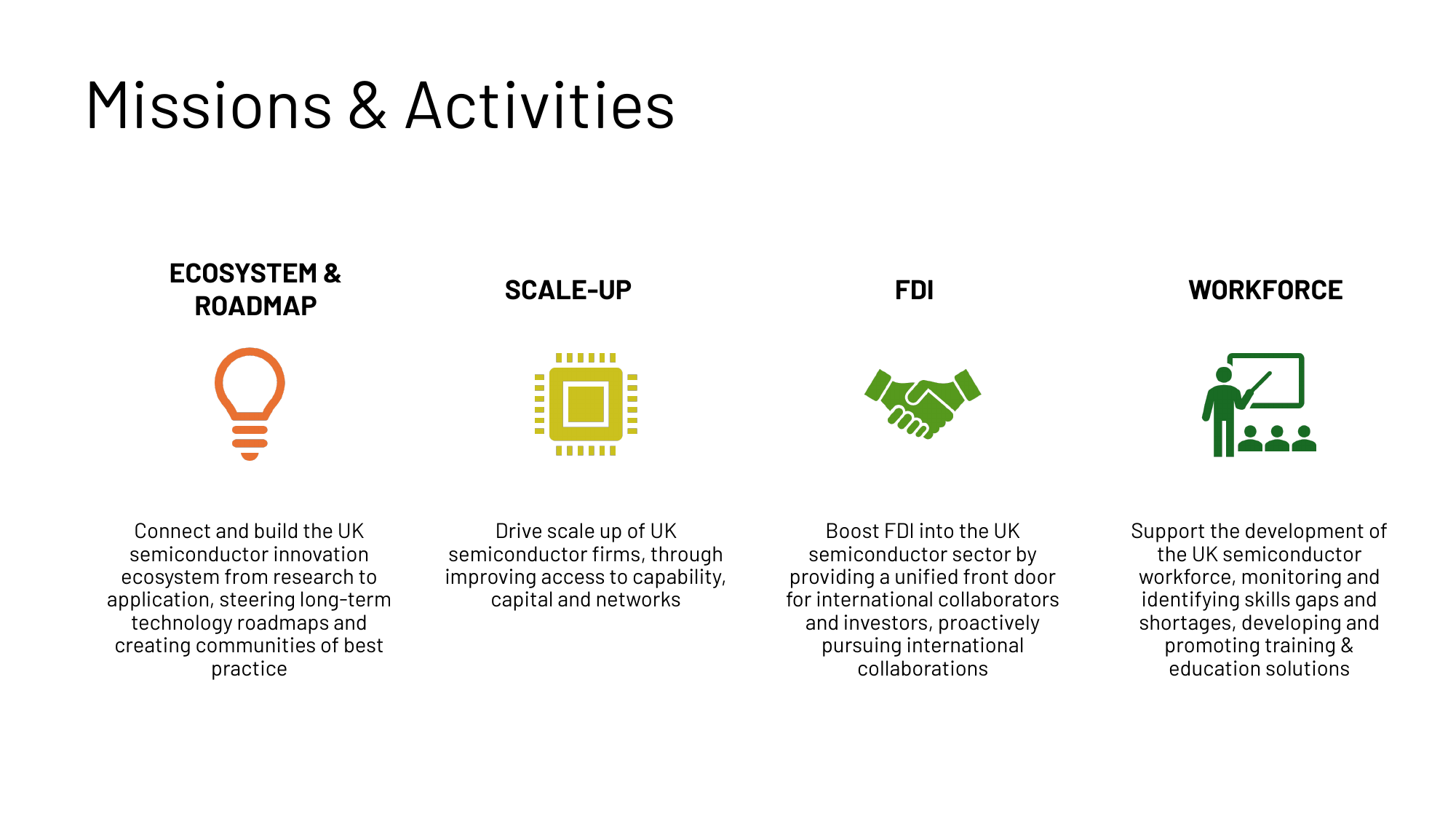

# Missions & Activities
ECOSYSTEM &
ROADMAP
SCALE-UP
FDI
WORKFORCE

Connect and build the UK semiconductor innovation ecosystem from research to application, steering long-term technology roadmaps and creating communities of best practice
Drive scale up of UK semiconductor firms, through improving access to capability, capital and networks
Boost FDI into the UK semiconductor sector by providing a unified front door for international collaborators and investors, proactively pursuing international collaborations
Support the development of the UK semiconductor workforce, monitoring and identifying skills gaps and shortages, developing and promoting training & education solutions